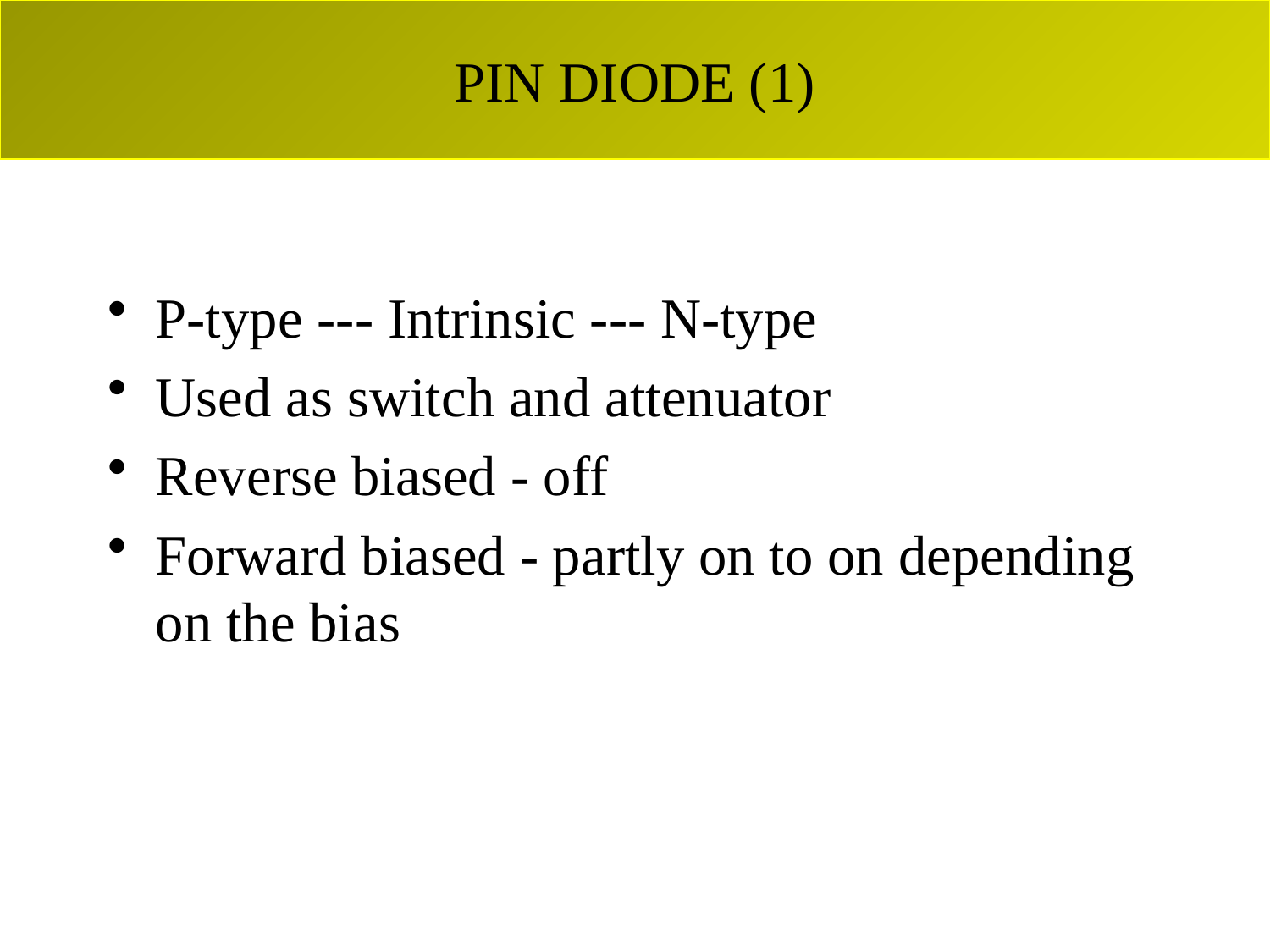

# PIN DIODE (1)
P-type --- Intrinsic --- N-type
Used as switch and attenuator
Reverse biased - off
Forward biased - partly on to on depending on the bias